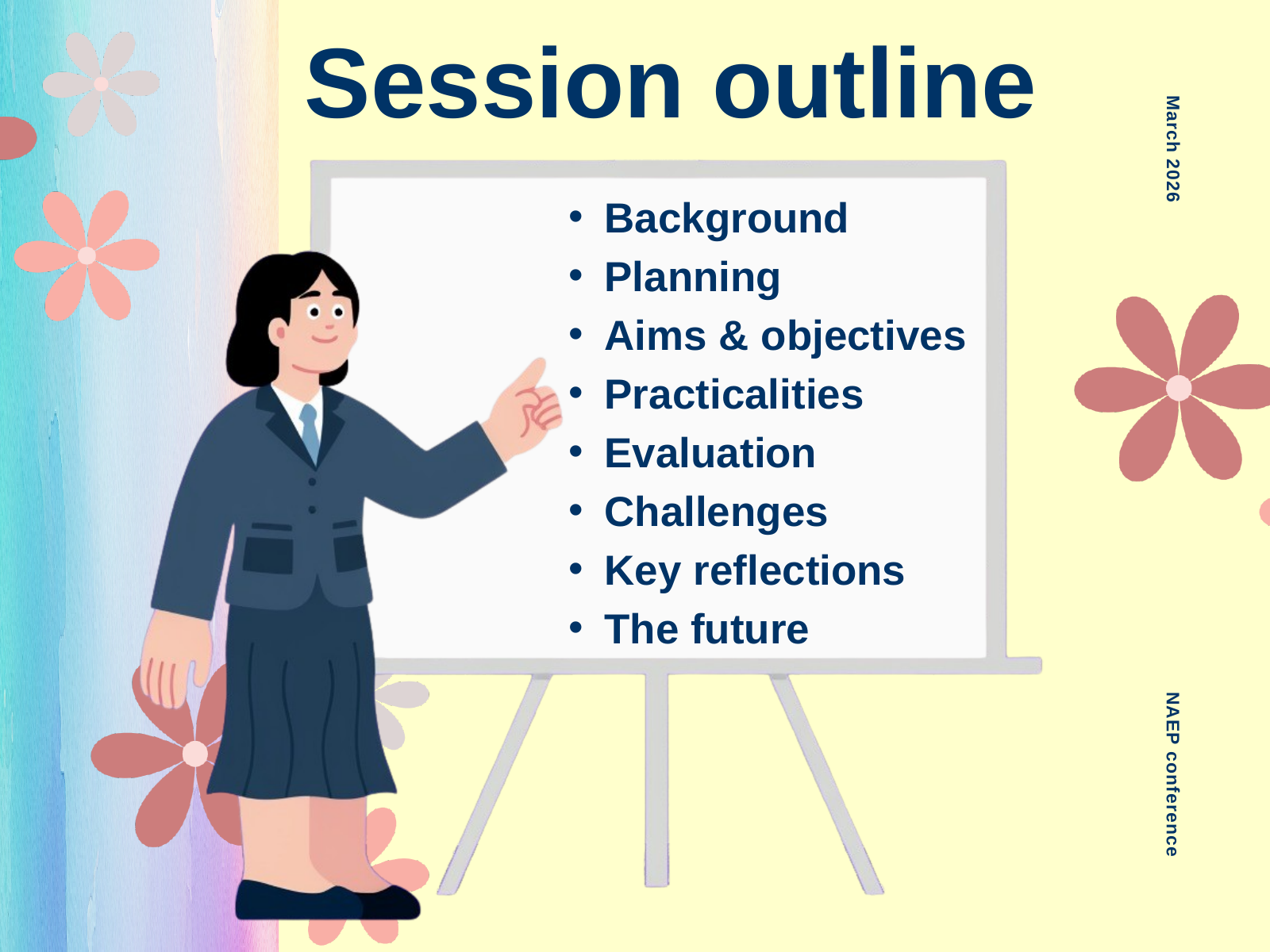

Session outline

Background
Planning
Aims & objectives
Practicalities
Evaluation
Challenges
Key reflections
The future
March 2026

NAEP conference